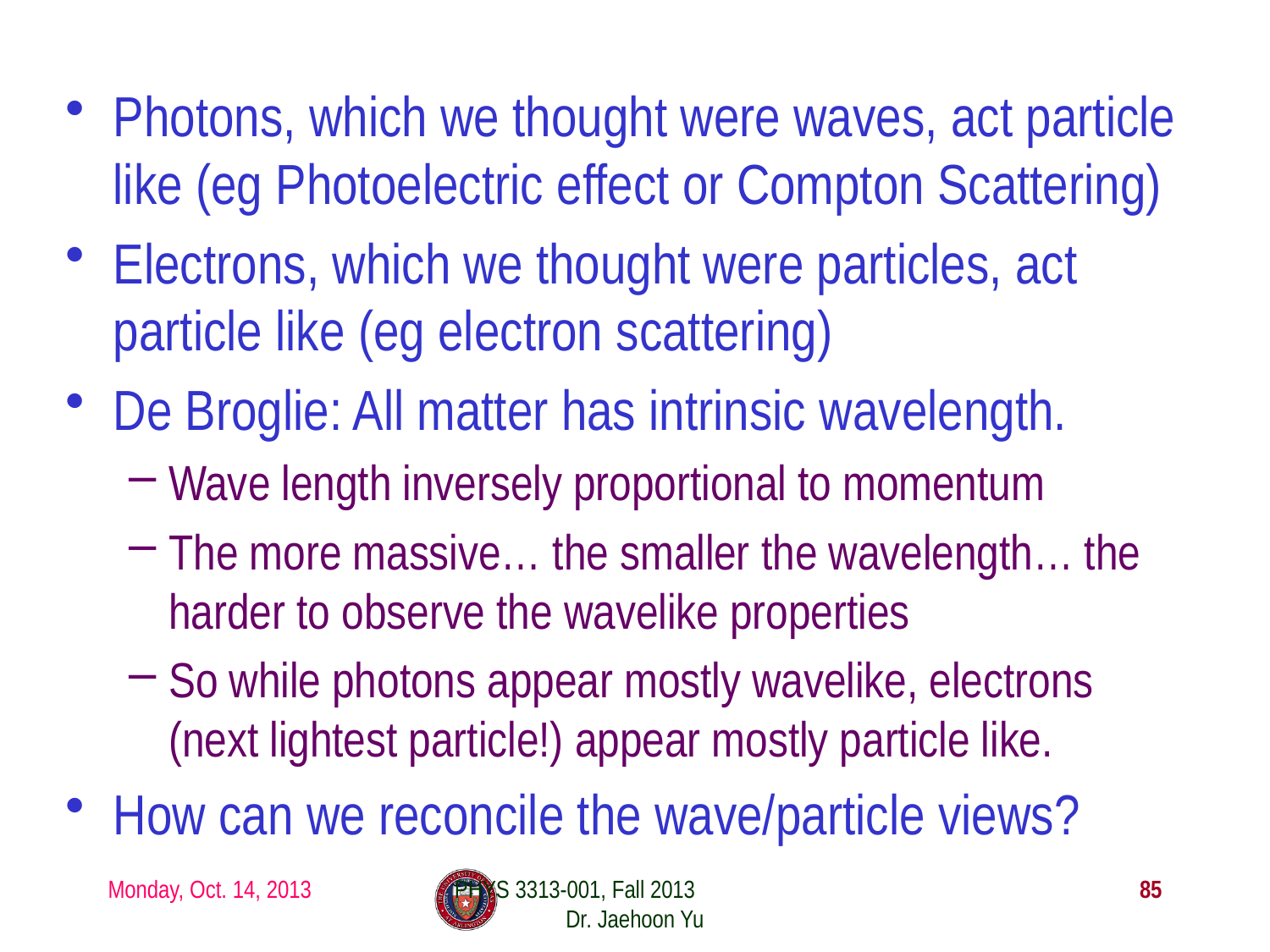

Photons, which we thought were waves, act particle like (eg Photoelectric effect or Compton Scattering)
Electrons, which we thought were particles, act particle like (eg electron scattering)
De Broglie: All matter has intrinsic wavelength.
Wave length inversely proportional to momentum
The more massive… the smaller the wavelength… the harder to observe the wavelike properties
So while photons appear mostly wavelike, electrons (next lightest particle!) appear mostly particle like.
How can we reconcile the wave/particle views?

Monday, Oct. 14, 2013
PHYS 3313-001, Fall 2013                      Dr. Jaehoon Yu
85